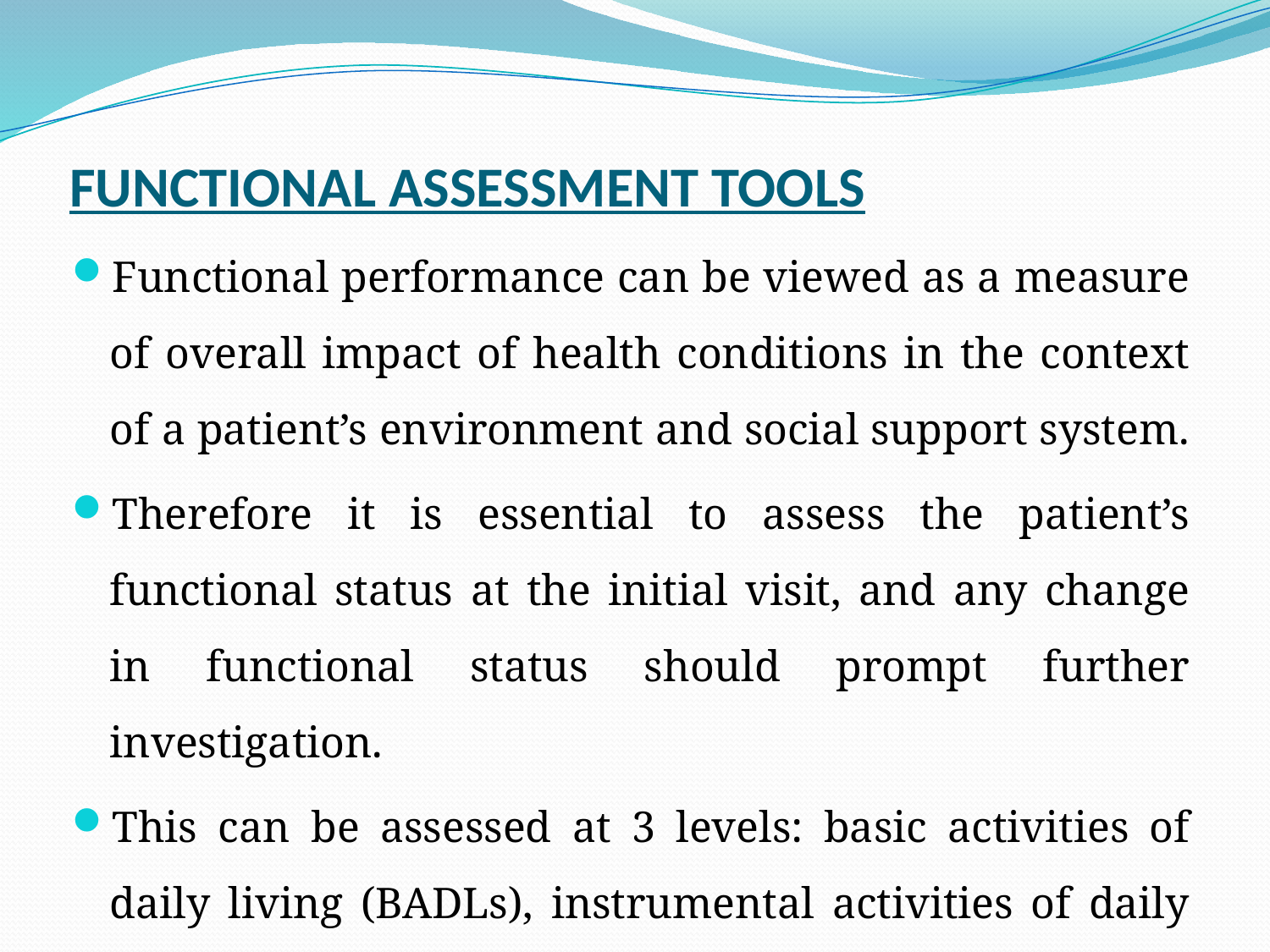

# FUNCTIONAL ASSESSMENT TOOLS
Functional performance can be viewed as a measure of overall impact of health conditions in the context of a patient’s environment and social support system.
Therefore it is essential to assess the patient’s functional status at the initial visit, and any change in functional status should prompt further investigation.
This can be assessed at 3 levels: basic activities of daily living (BADLs), instrumental activities of daily living (IADLs), and advanced activities of daily living (AADLs).